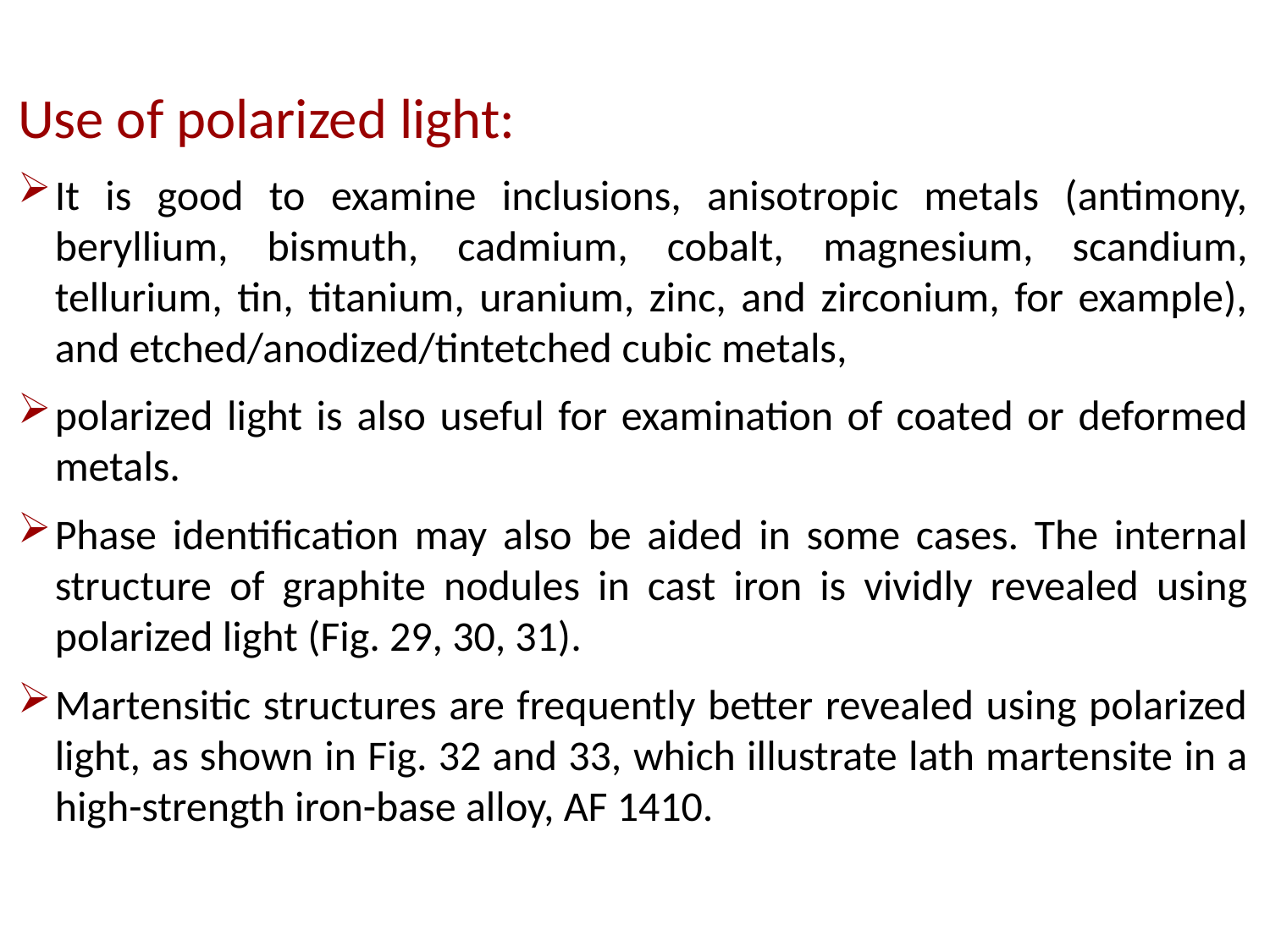

Use of polarized light:
It is good to examine inclusions, anisotropic metals (antimony, beryllium, bismuth, cadmium, cobalt, magnesium, scandium, tellurium, tin, titanium, uranium, zinc, and zirconium, for example), and etched/anodized/tintetched cubic metals,
polarized light is also useful for examination of coated or deformed metals.
Phase identification may also be aided in some cases. The internal structure of graphite nodules in cast iron is vividly revealed using polarized light (Fig. 29, 30, 31).
Martensitic structures are frequently better revealed using polarized light, as shown in Fig. 32 and 33, which illustrate lath martensite in a high-strength iron-base alloy, AF 1410.